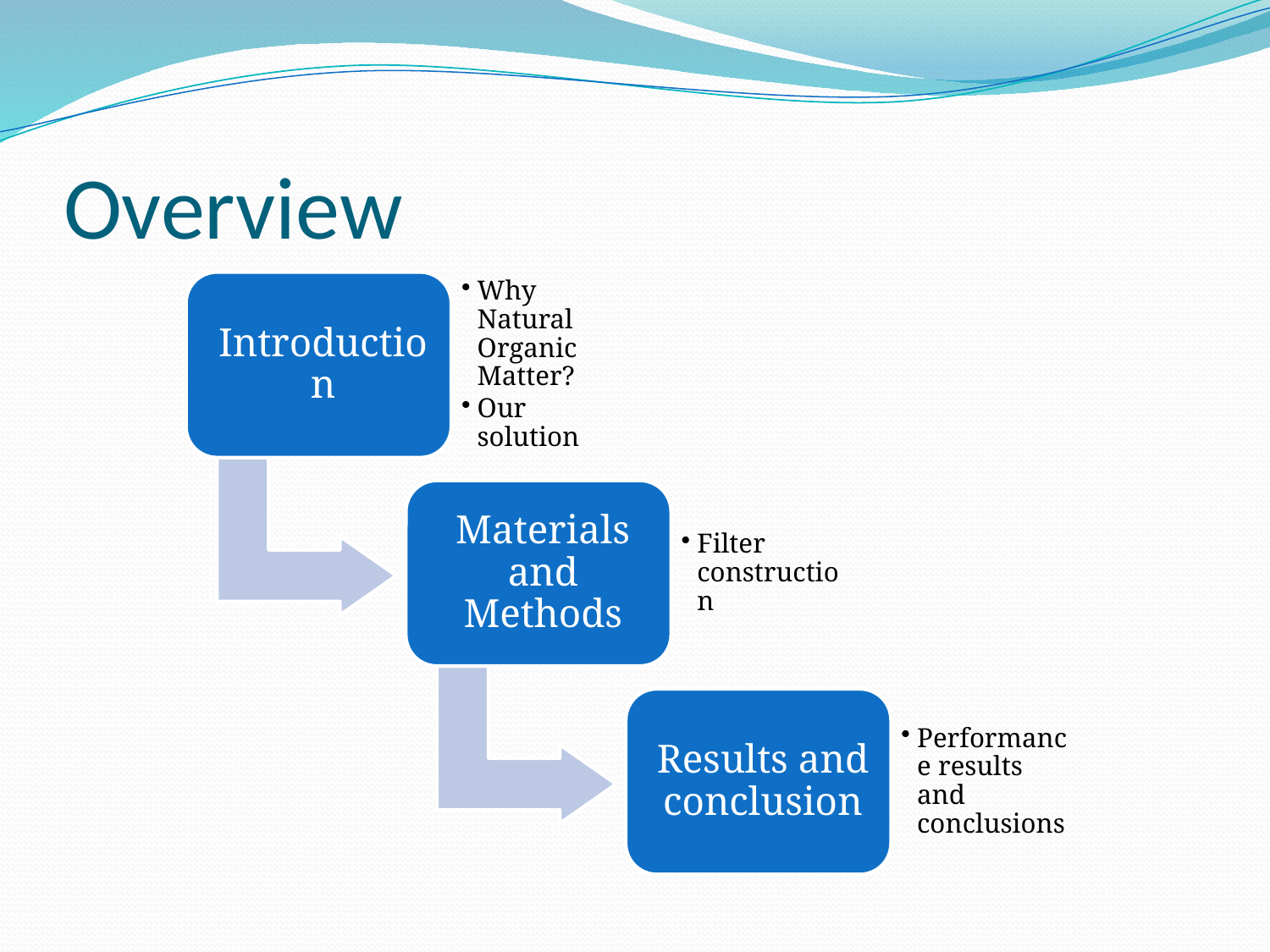

# Overview
Introduction
Why Natural Organic Matter?
Our solution
Materials and Methods
Filter construction
Results and conclusion
Performance results and conclusions